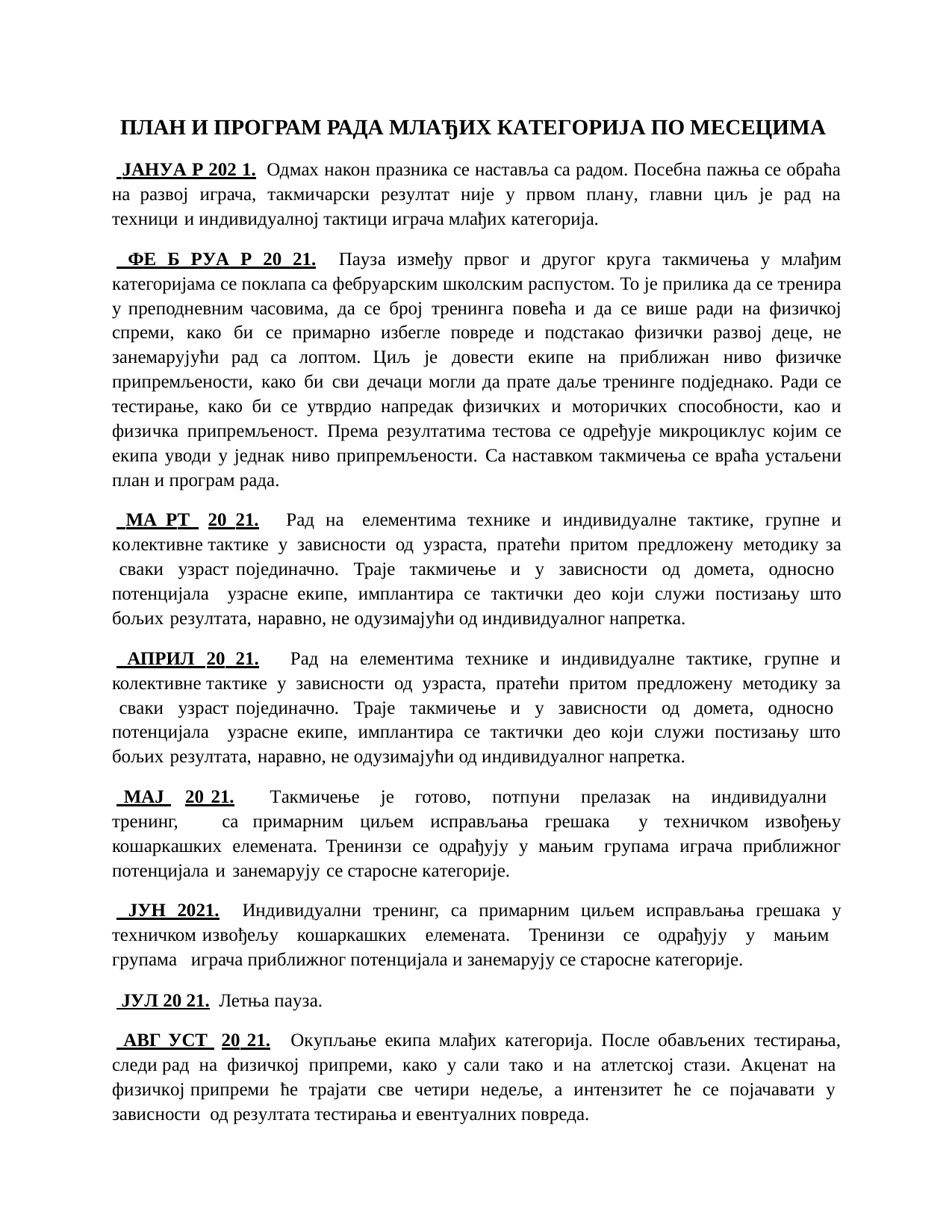

ПЛАН И ПРОГРАМ РАДА МЛАЂИХ КАТЕГОРИЈА ПО МЕСЕЦИМА
 ЈАНУА Р 202 1.  Одмах након празника се наставља са радом. Посебна пажња се обраћа на развој играча, такмичарски резултат није у првом плану, главни циљ је рад на техници и индивидуалној тактици играча млађих категорија.
 ФЕ Б РУА Р 20 21.  Пауза између првог и другог круга такмичења у млађим категоријама се поклапа са фебруарским школским распустом. То је прилика да се тренира у преподневним часовима, да се број тренинга повећа и да се више ради на физичкој спреми, како би се примарно избегле повреде и подстакао физички развој деце, не занемарујући рад са лоптом. Циљ је довести екипе на приближан ниво физичке припремљености, како би сви дечаци могли да прате даље тренинге подједнако. Ради се тестирање, како би се утврдио напредак физичких и моторичких способности, као и физичка припремљеност. Према резултатима тестова се одређује микроциклус којим се екипа уводи у једнак ниво припремљености. Са наставком такмичења се враћа устаљени план и програм рада.
 МА РТ  20 21.   Рад на  елементима технике и индивидуалне тактике, групне и колективне тактике  у  зависности  од  узраста,  пратећи  притом  предложену  методику за  сваки  узраст појединачно.  Траје  такмичење  и  у  зависности  од  домета,  односно  потенцијала  узрасне екипе, имплантира се тактички део који служи постизању што бољих резултата, наравно, не одузимајући од индивидуалног напретка.
 АПРИЛ 20 21.   Рад на елементима технике и индивидуалне тактике, групне и колективне тактике  у  зависности  од  узраста,  пратећи  притом  предложену  методику за  сваки  узраст појединачно.  Траје  такмичење  и  у  зависности  од  домета,  односно  потенцијала  узрасне екипе, имплантира се тактички део који служи постизању што бољих резултата, наравно, не одузимајући од индивидуалног напретка.
 МАЈ   20 21.     Такмичење   је   готово,   потпуни   прелазак   на   индивидуални   тренинг,   са примарним циљем исправљања грешака  у техничком извођењу кошаркашких елемената. Тренинзи се одрађују у мањим групама играча приближног потенцијала и занемарују се старосне категорије.
 ЈУН 2021.  Индивидуални тренинг, са примарним циљем исправљања грешака у техничком извођељу   кошаркашких   елемената.   Тренинзи   се   одрађују   у   мањим   групама   играча приближног потенцијала и занемарују се старосне категорије.

 ЈУЛ 20 21.  Летња пауза.
 АВГ УСТ  20 21.   Окупљање екипа млађих категорија. После обављених тестирања, следи рад  на  физичкој  припреми,  како  у сали  тако  и  на  атлетској  стази.  Акценат  на  физичкој припреми  ће  трајати  све  четири  недеље,  а  интензитет  ће  се  појачавати  у  зависности  од резултата тестирања и евентуалних повреда.